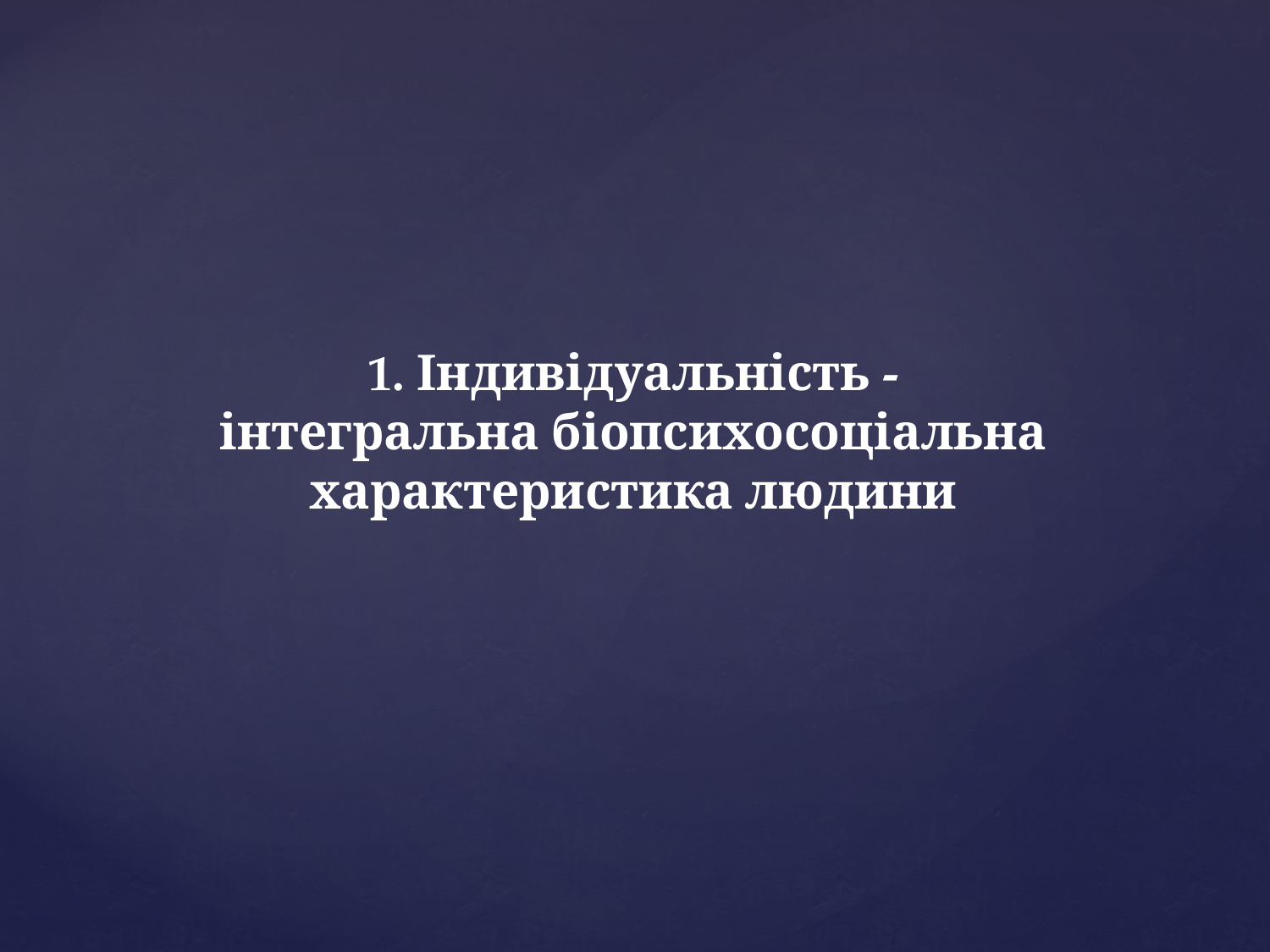

# 1. Індивідуальність - інтегральна біопсихосоціальна характеристика людини